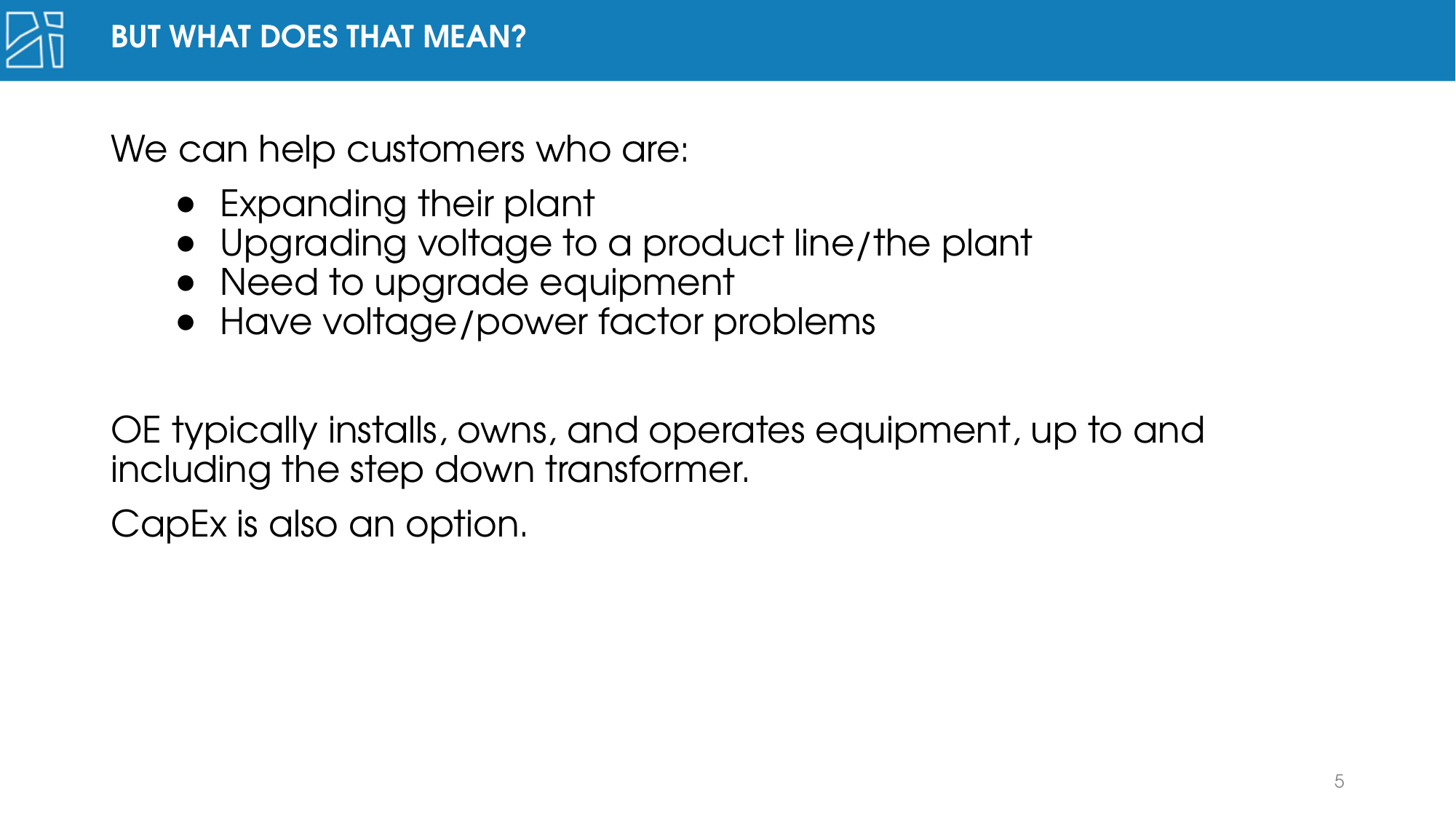

# BUT WHAT DOES THAT MEAN?
We can help customers who are:
Expanding their plant
Upgrading voltage to a product line/the plant
Need to upgrade equipment
Have voltage/power factor problems

OE typically installs, owns, and operates equipment, up to and including the step down transformer.
CapEx is also an option.
5